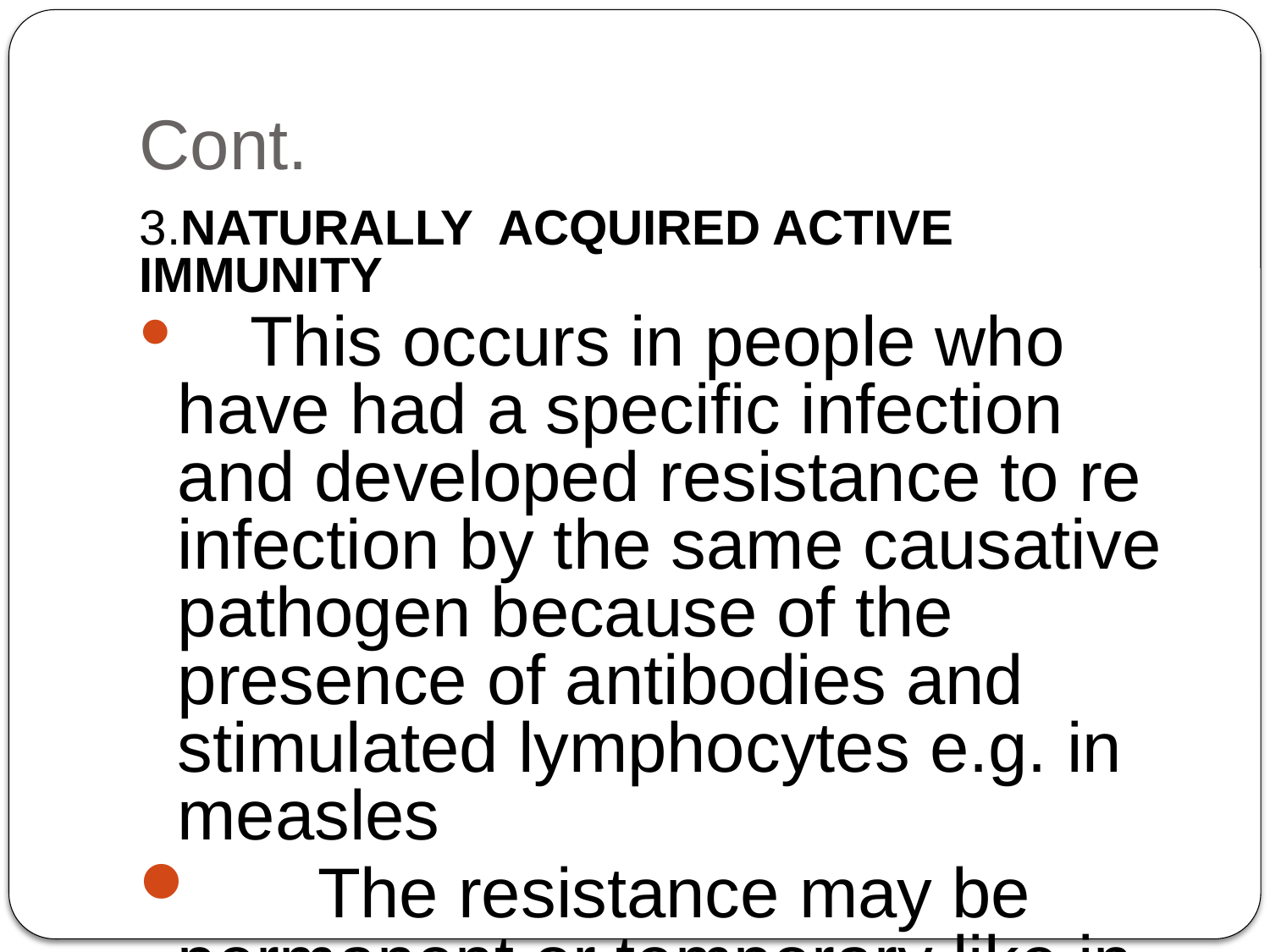

# Cont.
3.NATURALLY  ACQUIRED ACTIVE IMMUNITY
     This occurs in people who have had a specific infection and developed resistance to re infection by the same causative pathogen because of the presence of antibodies and stimulated lymphocytes e.g. in measles
      The resistance may be permanent or temporary like in pneumonia